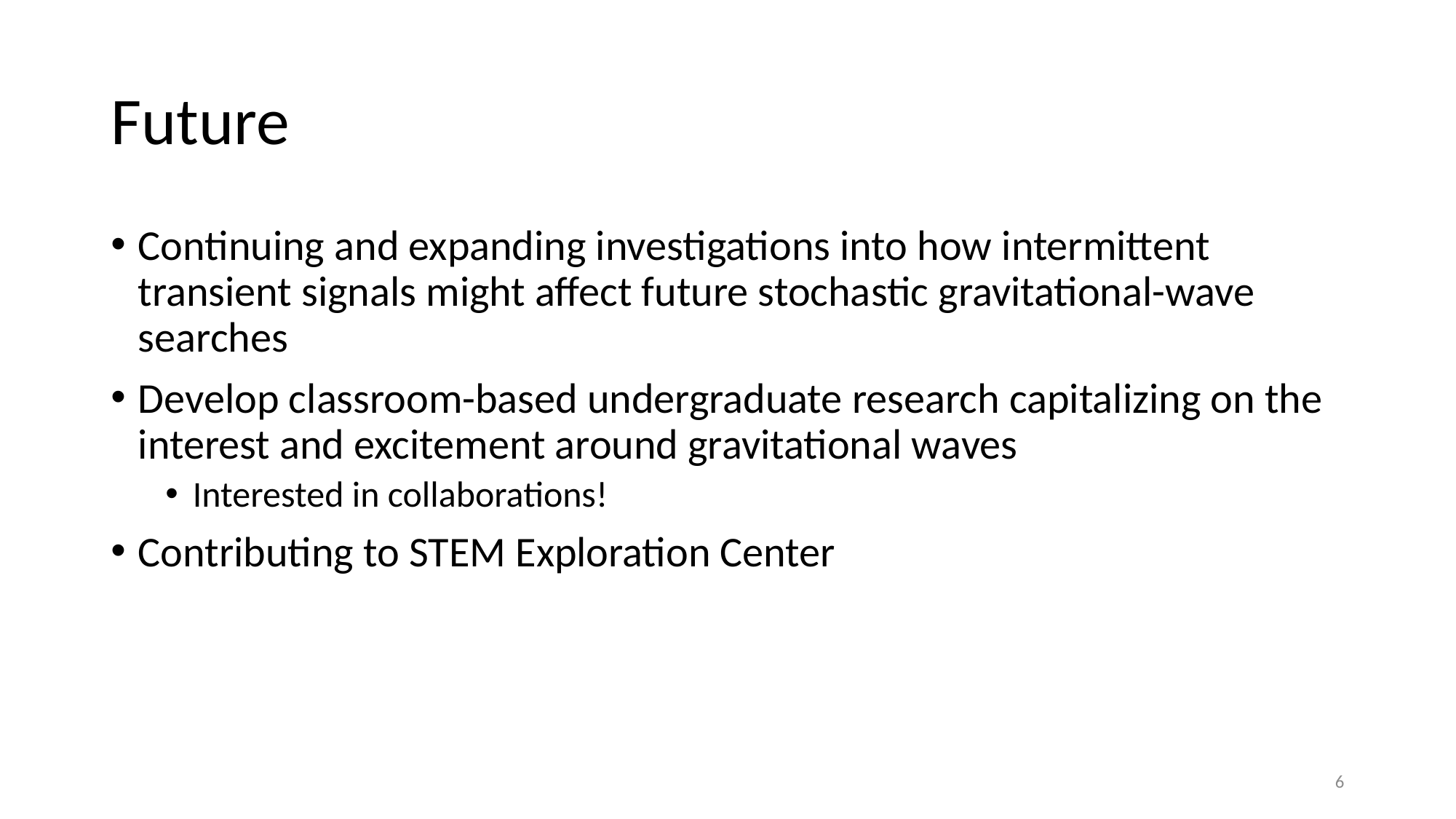

# Future
Continuing and expanding investigations into how intermittent transient signals might affect future stochastic gravitational-wave searches
Develop classroom-based undergraduate research capitalizing on the interest and excitement around gravitational waves
Interested in collaborations!
Contributing to STEM Exploration Center
6